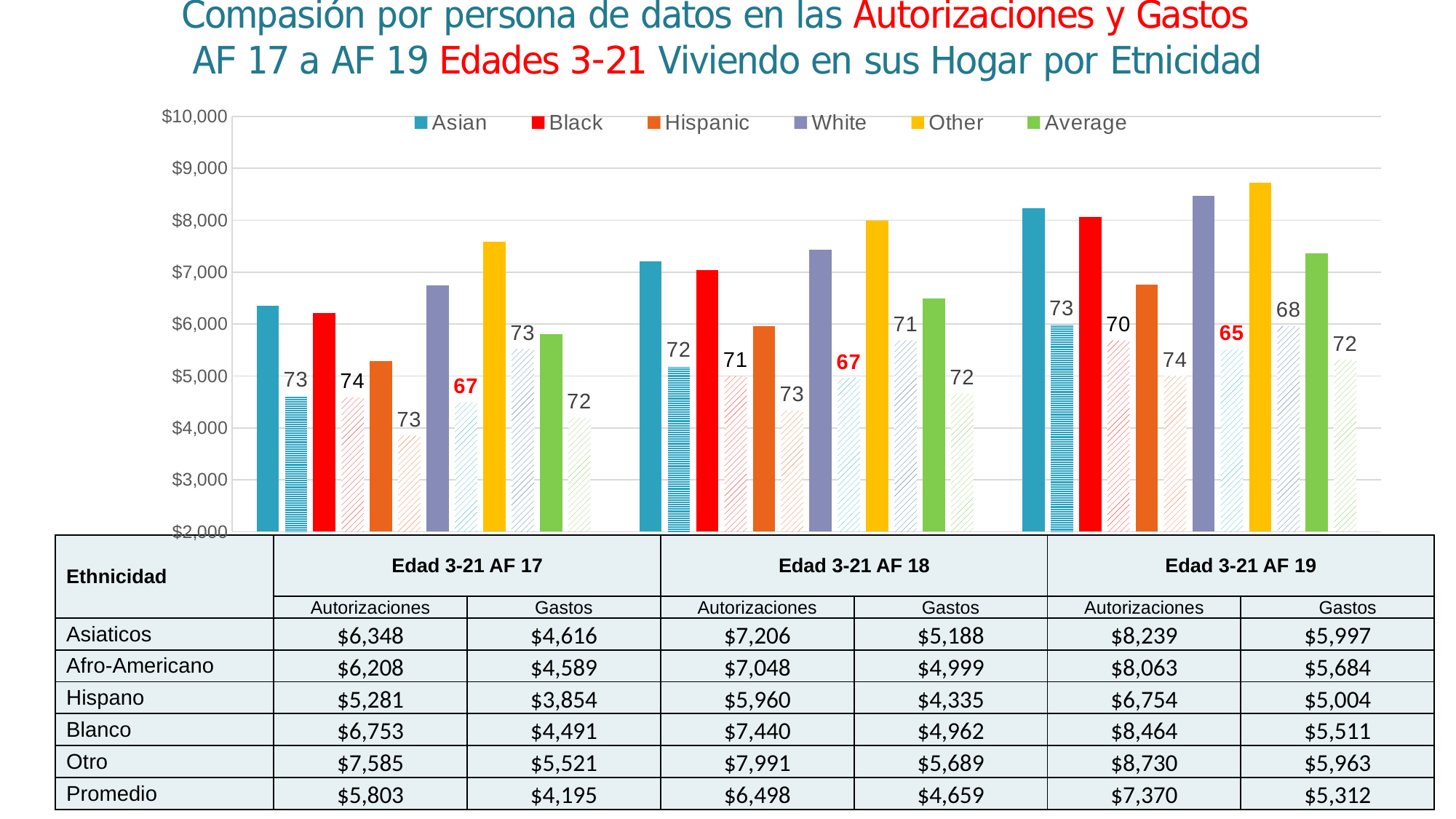

Compasión por persona de datos en las Autorizaciones y Gastos
AF 17 a AF 19 Edades 3-21 Viviendo en sus Hogar por Etnicidad

### Chart

| Category | Asian | Asian E | Black | Black/African American E | Hispanic | Hispanic E | White | White E | Other | Other E | Average | Average E |
|---|---|---|---|---|---|---|---|---|---|---|---|---|
| Age 3-21 FY 17 | 6347.75 | 4616.0 | 6207.61 | 4589.0 | 5280.74 | 3854.0 | 6753.03 | 4491.0 | 7585.09 | 5521.0 | 5802.961987712322 | 4195.0 |
| Age 3-21 FY 18 | 7205.5 | 5188.08 | 7047.61 | 4999.23 | 5959.93 | 4334.66 | 7439.81 | 4962.46 | 7991.22 | 5688.85 | 6498.365443534022 | 4659.345814036338 |
| Age 3-21 FY 19 | 8239.18 | 5997.15 | 8062.97 | 5683.64 | 6754.24 | 5004.14 | 8464.1 | 5510.82 | 8730.299999999997 | 5962.53 | 7369.880530883102 | 5312.398446486302 |
| Ethnicidad | Edad 3-21 AF 17 |  | Edad 3-21 AF 18 |  | Edad 3-21 AF 19 |  |
| --- | --- | --- | --- | --- | --- | --- |
|  | Autorizaciones | Gastos | Autorizaciones | Gastos | Autorizaciones | Gastos |
| Asiaticos | $6,348 | $4,616 | $7,206 | $5,188 | $8,239 | $5,997 |
| Afro-Americano | $6,208 | $4,589 | $7,048 | $4,999 | $8,063 | $5,684 |
| Hispano | $5,281 | $3,854 | $5,960 | $4,335 | $6,754 | $5,004 |
| Blanco | $6,753 | $4,491 | $7,440 | $4,962 | $8,464 | $5,511 |
| Otro | $7,585 | $5,521 | $7,991 | $5,689 | $8,730 | $5,963 |
| Promedio | $5,803 | $4,195 | $6,498 | $4,659 | $7,370 | $5,312 |
41